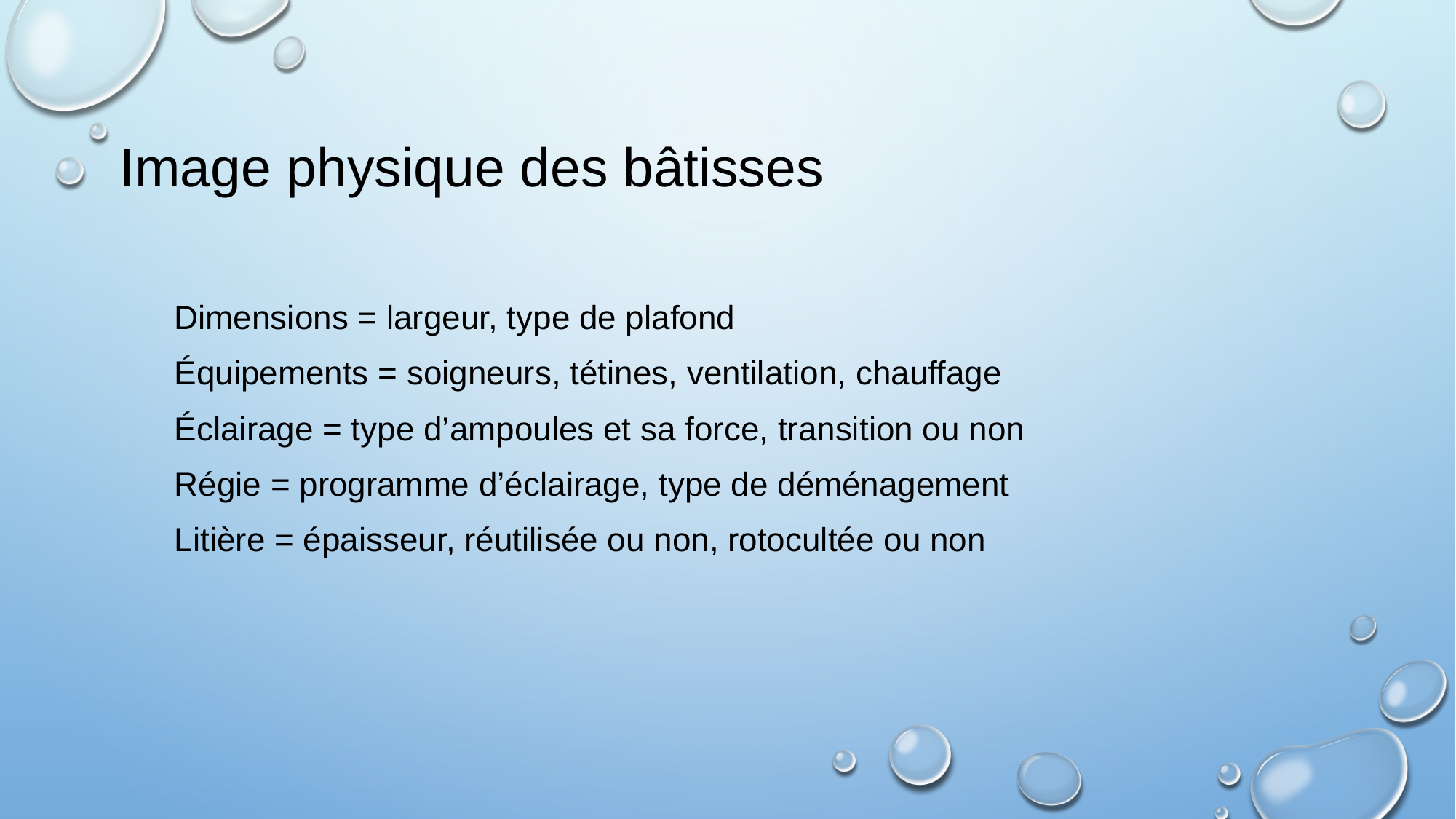

# Image physique des bâtisses
Dimensions = largeur, type de plafond
Équipements = soigneurs, tétines, ventilation, chauffage
Éclairage = type d’ampoules et sa force, transition ou non
Régie = programme d’éclairage, type de déménagement
Litière = épaisseur, réutilisée ou non, rotocultée ou non